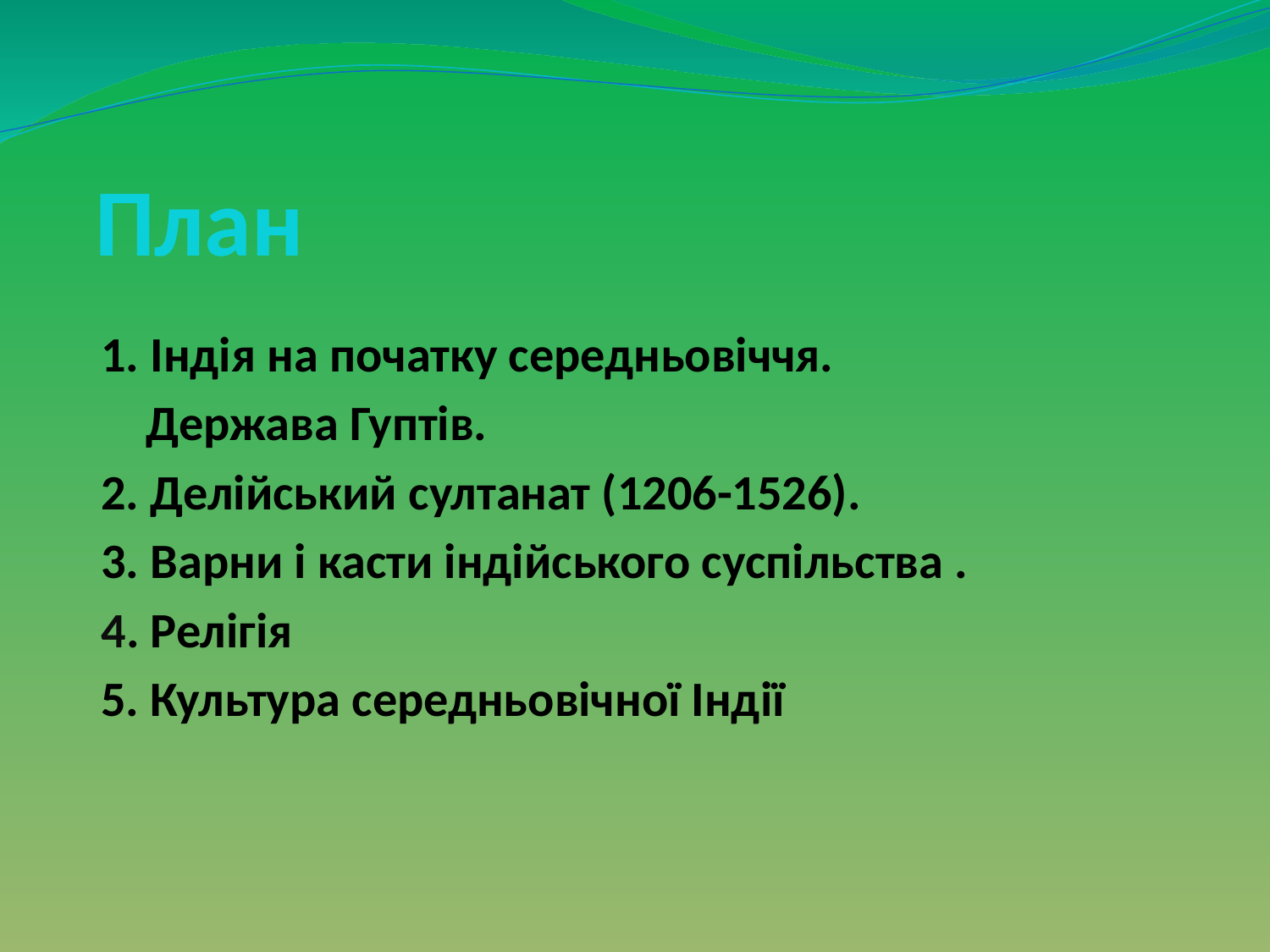

# План
1. Індія на початку середньовіччя.
    Держава Гуптів.
2. Делійський султанат (1206-1526).
3. Варни і касти індійського суспільства .
4. Релігія
5. Культура середньовічної Індії